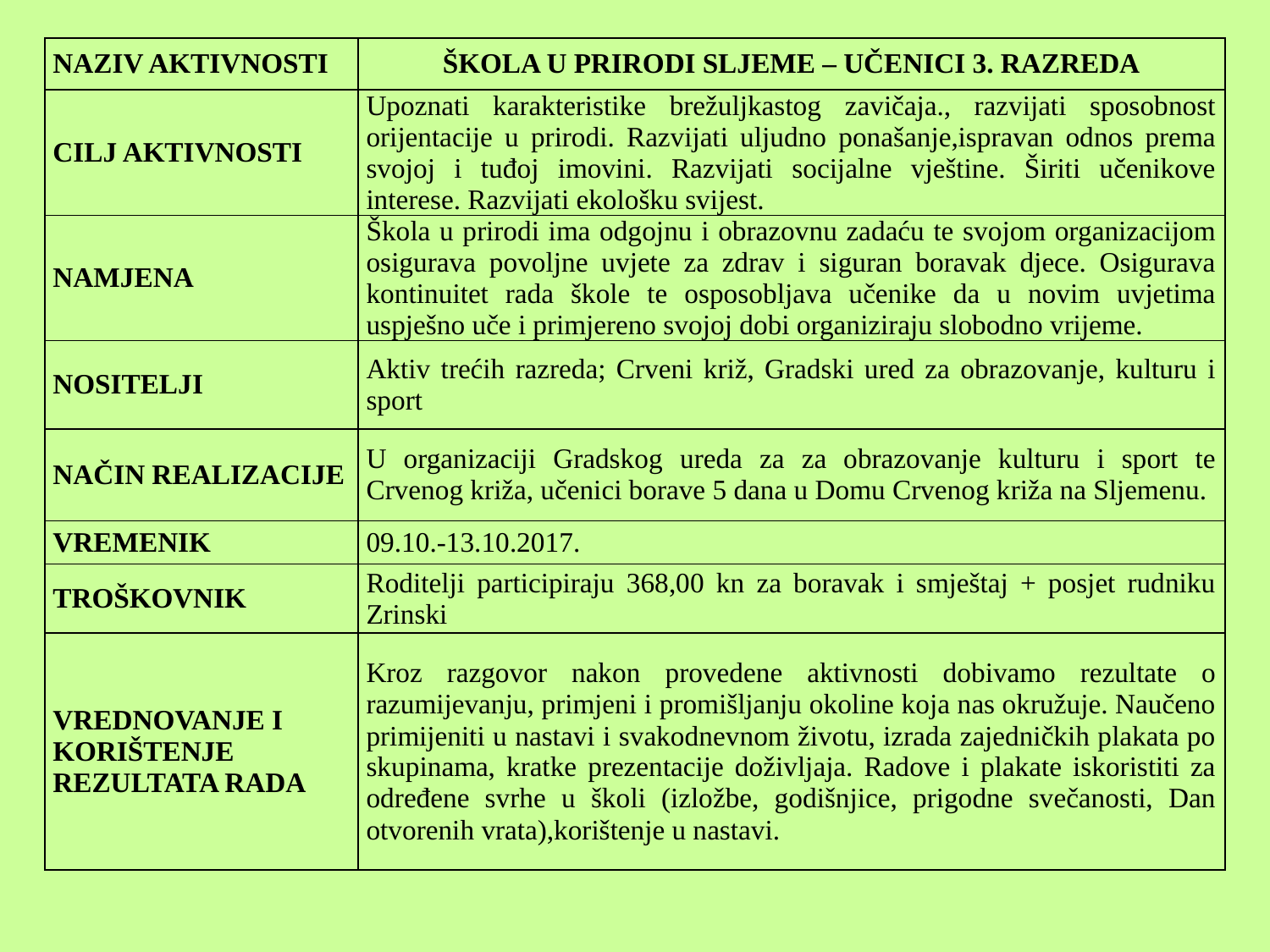

| NAZIV AKTIVNOSTI | ŠKOLA U PRIRODI SLJEME – UČENICI 3. RAZREDA |
| --- | --- |
| CILJ AKTIVNOSTI | Upoznati karakteristike brežuljkastog zavičaja., razvijati sposobnost orijentacije u prirodi. Razvijati uljudno ponašanje,ispravan odnos prema svojoj i tuđoj imovini. Razvijati socijalne vještine. Širiti učenikove interese. Razvijati ekološku svijest. |
| NAMJENA | Škola u prirodi ima odgojnu i obrazovnu zadaću te svojom organizacijom osigurava povoljne uvjete za zdrav i siguran boravak djece. Osigurava kontinuitet rada škole te osposobljava učenike da u novim uvjetima uspješno uče i primjereno svojoj dobi organiziraju slobodno vrijeme. |
| NOSITELJI | Aktiv trećih razreda; Crveni križ, Gradski ured za obrazovanje, kulturu i sport |
| NAČIN REALIZACIJE | U organizaciji Gradskog ureda za za obrazovanje kulturu i sport te Crvenog križa, učenici borave 5 dana u Domu Crvenog križa na Sljemenu. |
| VREMENIK | 09.10.-13.10.2017. |
| TROŠKOVNIK | Roditelji participiraju 368,00 kn za boravak i smještaj + posjet rudniku Zrinski |
| VREDNOVANJE I KORIŠTENJE REZULTATA RADA | Kroz razgovor nakon provedene aktivnosti dobivamo rezultate o razumijevanju, primjeni i promišljanju okoline koja nas okružuje. Naučeno primijeniti u nastavi i svakodnevnom životu, izrada zajedničkih plakata po skupinama, kratke prezentacije doživljaja. Radove i plakate iskoristiti za određene svrhe u školi (izložbe, godišnjice, prigodne svečanosti, Dan otvorenih vrata),korištenje u nastavi. |